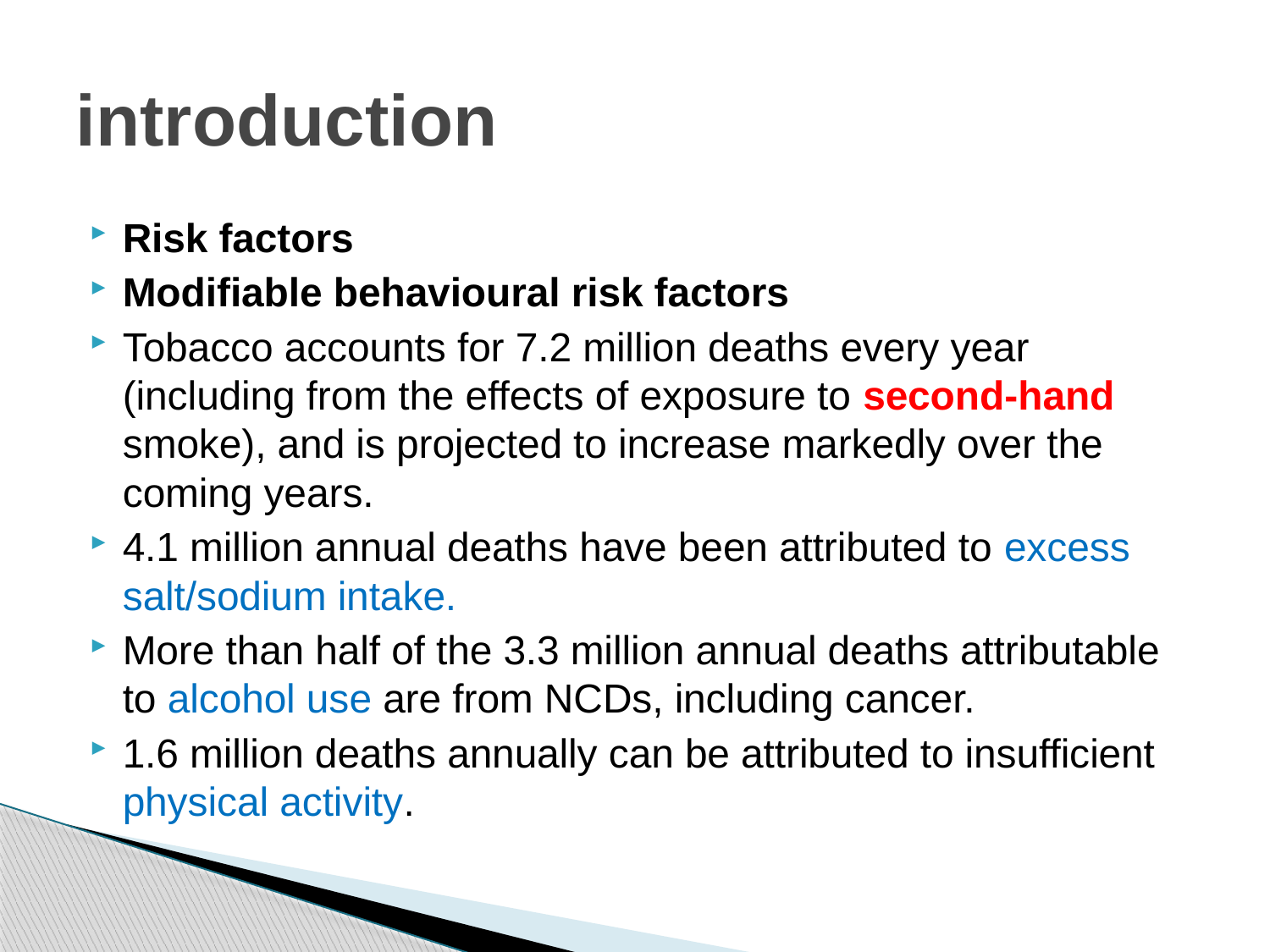

# introduction
Risk factors
Modifiable behavioural risk factors
Tobacco accounts for 7.2 million deaths every year (including from the effects of exposure to second-hand smoke), and is projected to increase markedly over the coming years.
4.1 million annual deaths have been attributed to excess salt/sodium intake.
More than half of the 3.3 million annual deaths attributable to alcohol use are from NCDs, including cancer.
1.6 million deaths annually can be attributed to insufficient physical activity.